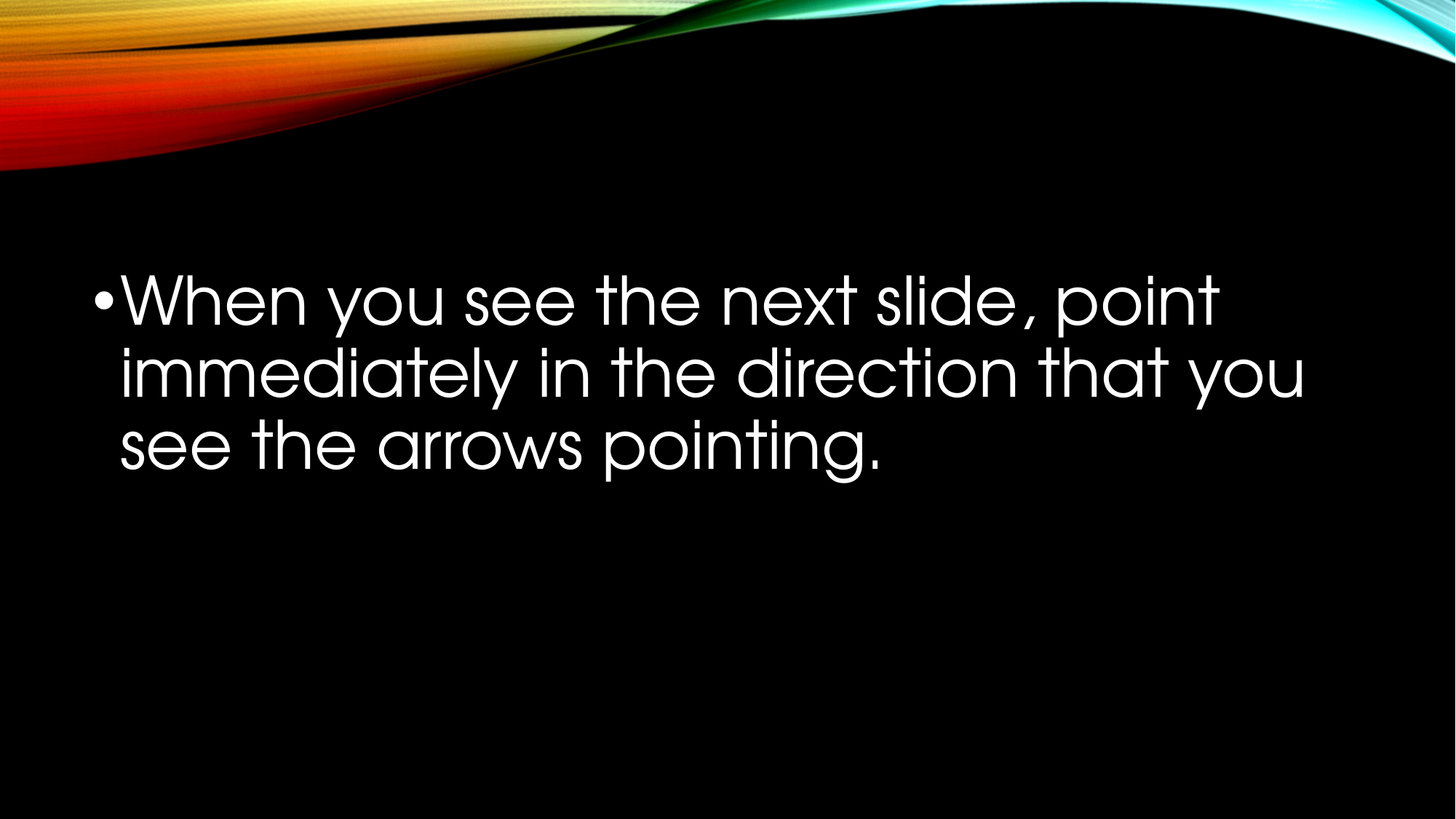

#
When you see the next slide, point immediately in the direction that you see the arrows pointing.